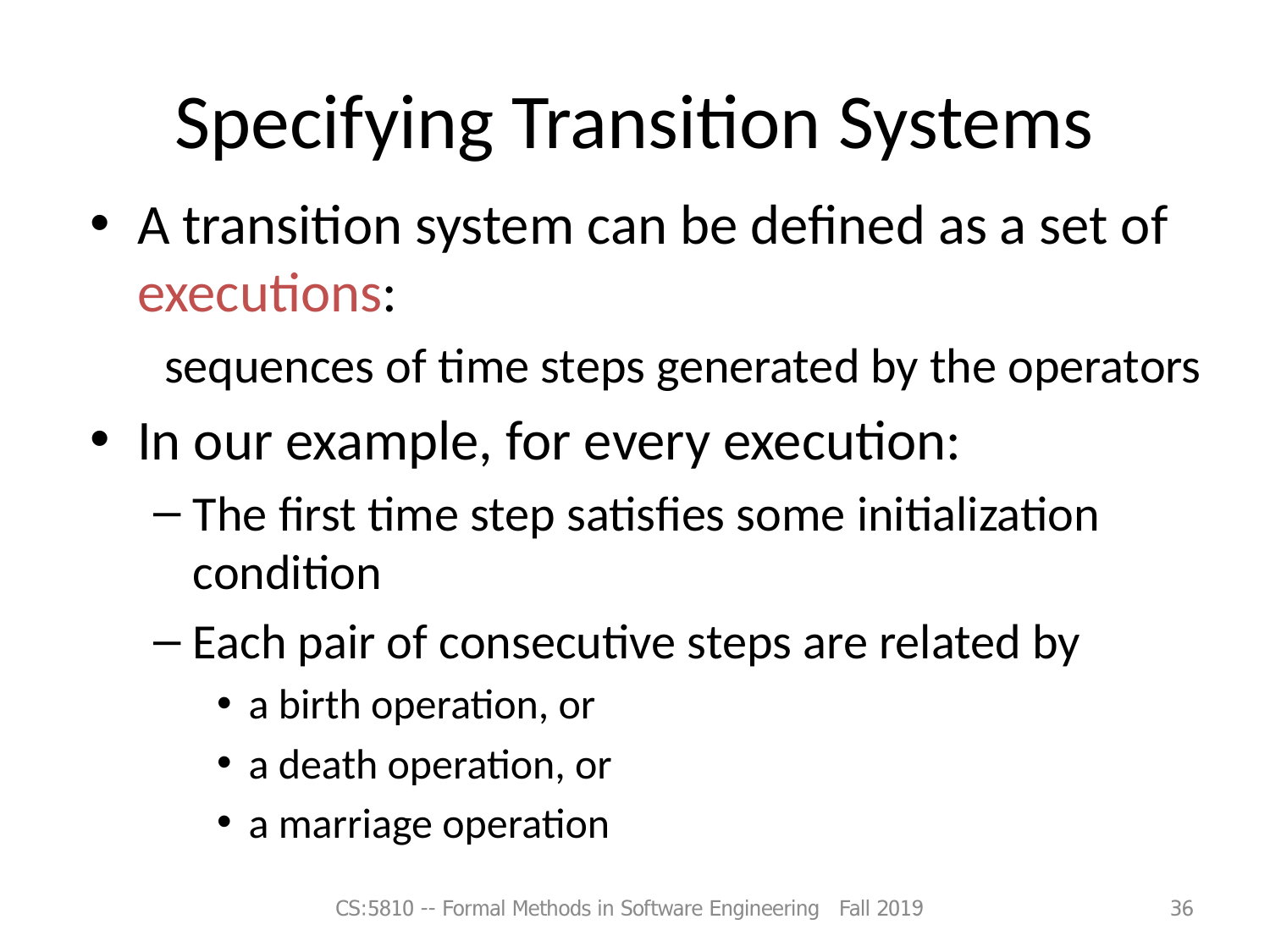

# Specifying Transition Systems
A transition system can be defined as a set of executions:
 sequences of time steps generated by the operators
In our example, for every execution:
The first time step satisfies some initialization condition
Each pair of consecutive steps are related by
a birth operation, or
a death operation, or
a marriage operation
CS:5810 -- Formal Methods in Software Engineering   Fall 2019
36